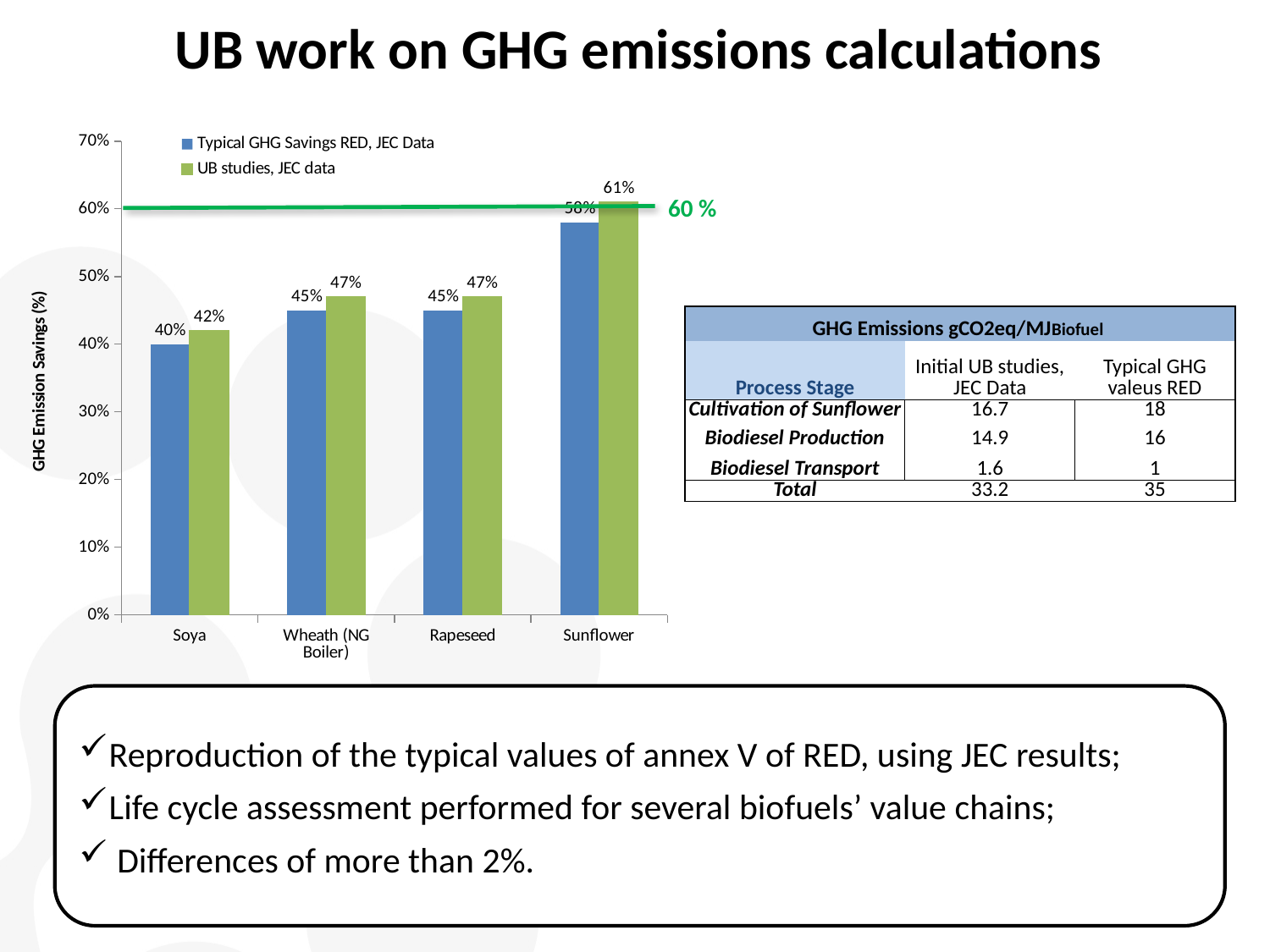

UB work on GHG emissions calculations

### Chart

| Category | Typical GHG Savings RED, JEC Data | UB studies, JEC data |
|---|---|---|
| Soya | 0.4 | 0.4200000000000003 |
| Wheath (NG Boiler) | 0.45 | 0.4700000000000001 |
| Rapeseed | 0.45 | 0.4700000000000001 |
| Sunflower | 0.5800000000000005 | 0.6100000000000007 |
60 %
| GHG Emissions gCO2eq/MJBiofuel |  |  |
| --- | --- | --- |
| Process Stage | Initial UB studies, JEC Data | Typical GHG valeus RED |
| Cultivation of Sunflower | 16.7 | 18 |
| Biodiesel Production | 14.9 | 16 |
| Biodiesel Transport | 1.6 | 1 |
| Total | 33.2 | 35 |
Reproduction of the typical values of annex V of RED, using JEC results;
Life cycle assessment performed for several biofuels’ value chains;
 Differences of more than 2%.